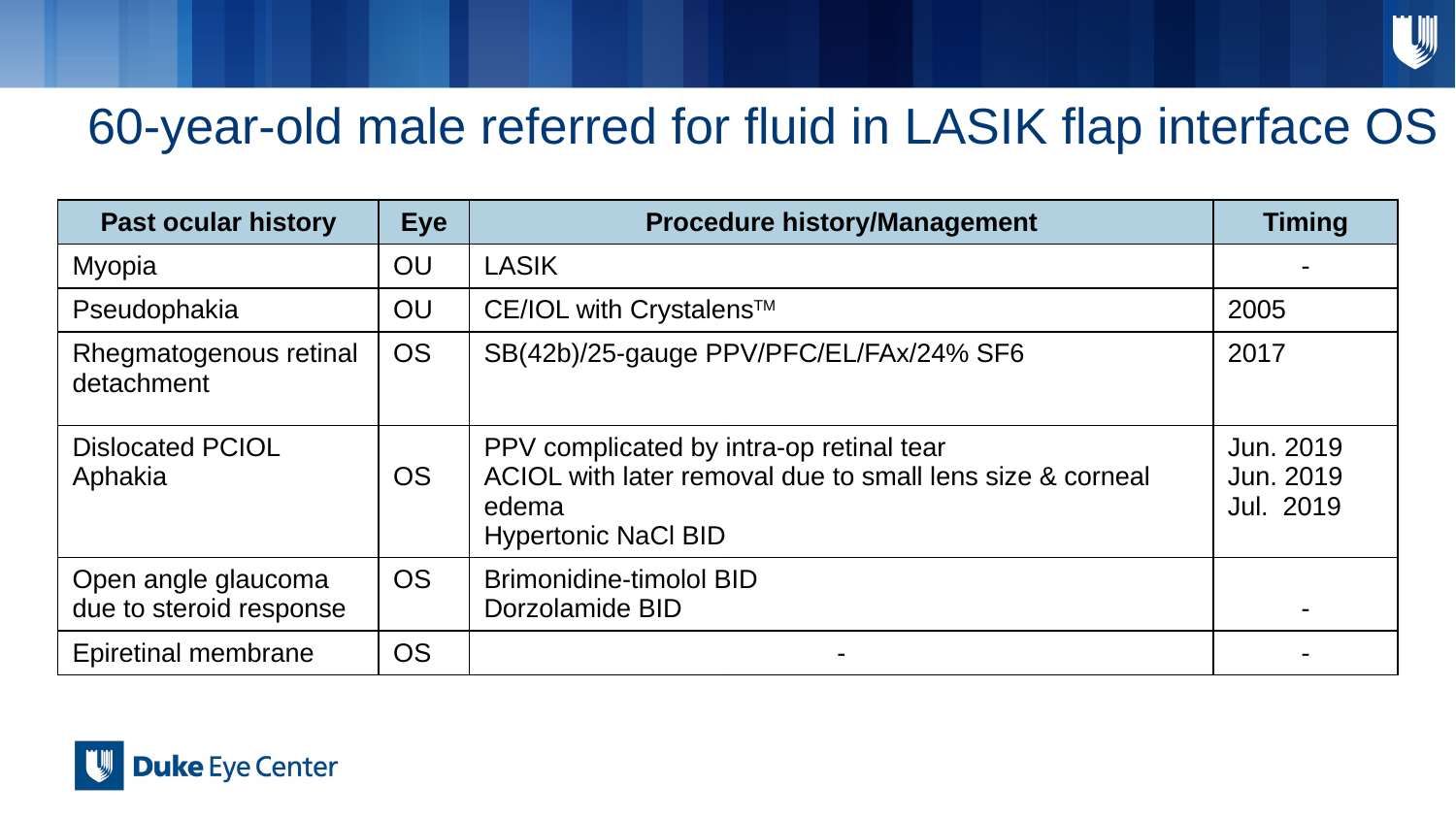

# 60-year-old male referred for fluid in LASIK flap interface OS
| Past ocular history | Eye | Procedure history/Management | Timing |
| --- | --- | --- | --- |
| Myopia | OU | LASIK | - |
| Pseudophakia | OU | CE/IOL with CrystalensTM | 2005 |
| Rhegmatogenous retinal detachment | OS | SB(42b)/25-gauge PPV/PFC/EL/FAx/24% SF6 | 2017 |
| Dislocated PCIOL Aphakia | OS | PPV complicated by intra-op retinal tear ACIOL with later removal due to small lens size & corneal edema Hypertonic NaCl BID | Jun. 2019 Jun. 2019 Jul. 2019 |
| Open angle glaucoma due to steroid response | OS | Brimonidine-timolol BID Dorzolamide BID | - |
| Epiretinal membrane | OS | - | - |